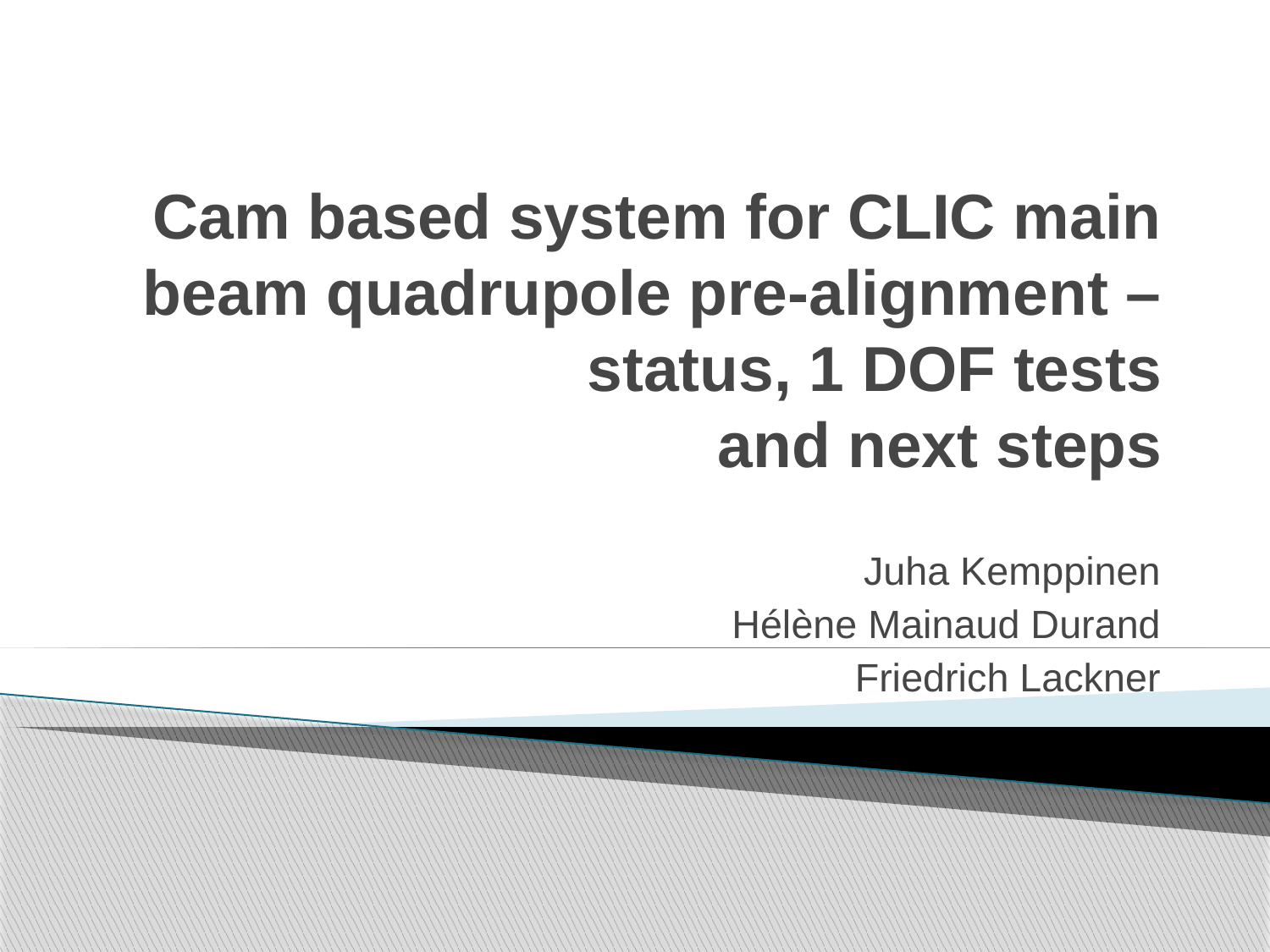

# Cam based system for CLIC main beam quadrupole pre-alignment – status, 1 DOF tests and next steps
Juha Kemppinen
Hélène Mainaud Durand
Friedrich Lackner